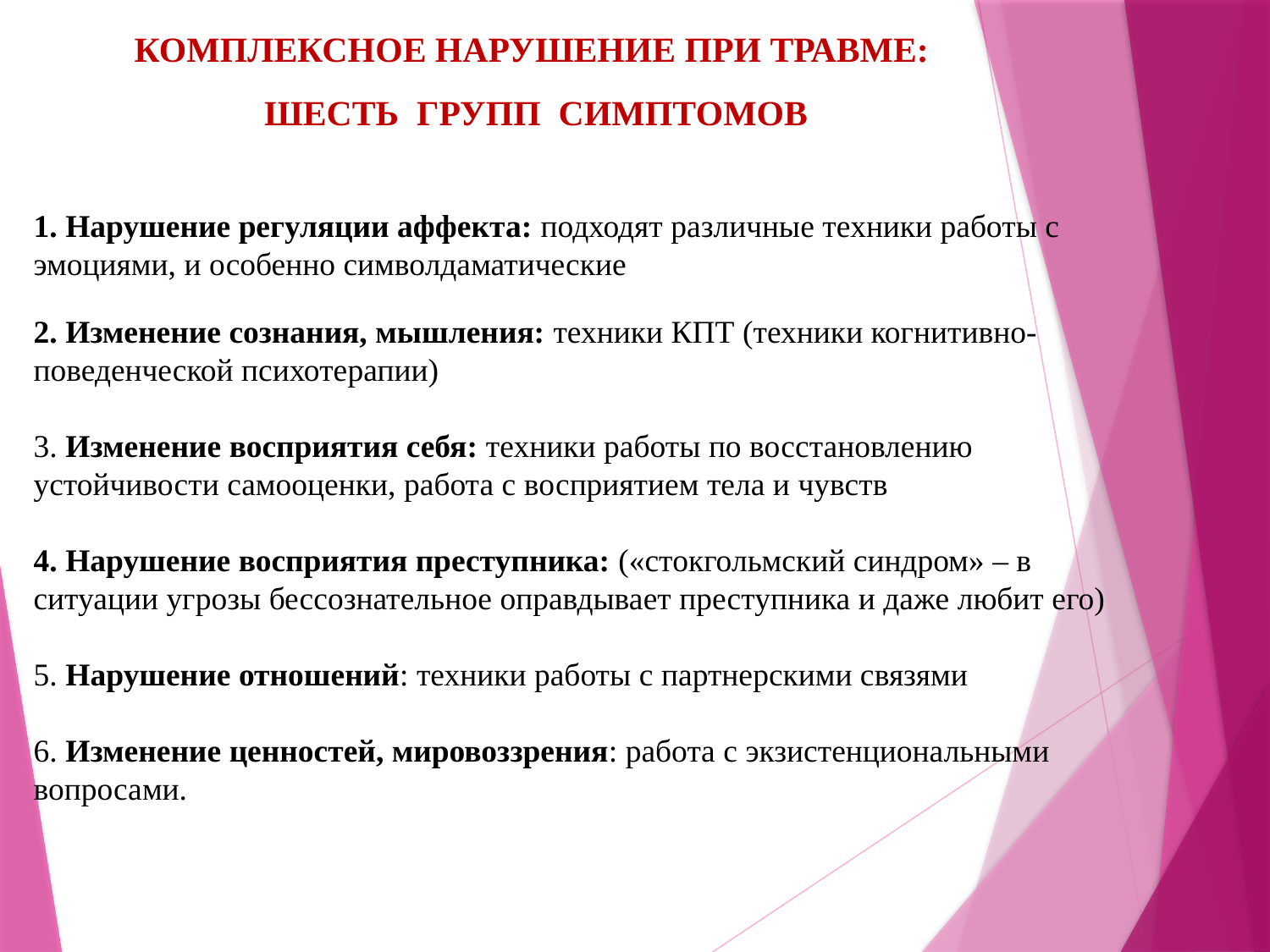

КОМПЛЕКСНОЕ НАРУШЕНИЕ ПРИ ТРАВМЕ:
ШЕСТЬ  ГРУПП  СИМПТОМОВ

1. Нарушение регуляции аффекта: подходят различные техники работы с эмоциями, и особенно символдаматические

2. Изменение сознания, мышления: техники КПТ (техники когнитивно-поведенческой психотерапии)

3. Изменение восприятия себя: техники работы по восстановлению устойчивости самооценки, работа с восприятием тела и чувств

4. Нарушение восприятия преступника: («стокгольмский синдром» – в ситуации угрозы бессознательное оправдывает преступника и даже любит его)

5. Нарушение отношений: техники работы с партнерскими связями

6. Изменение ценностей, мировоззрения: работа с экзистенциональными вопросами.